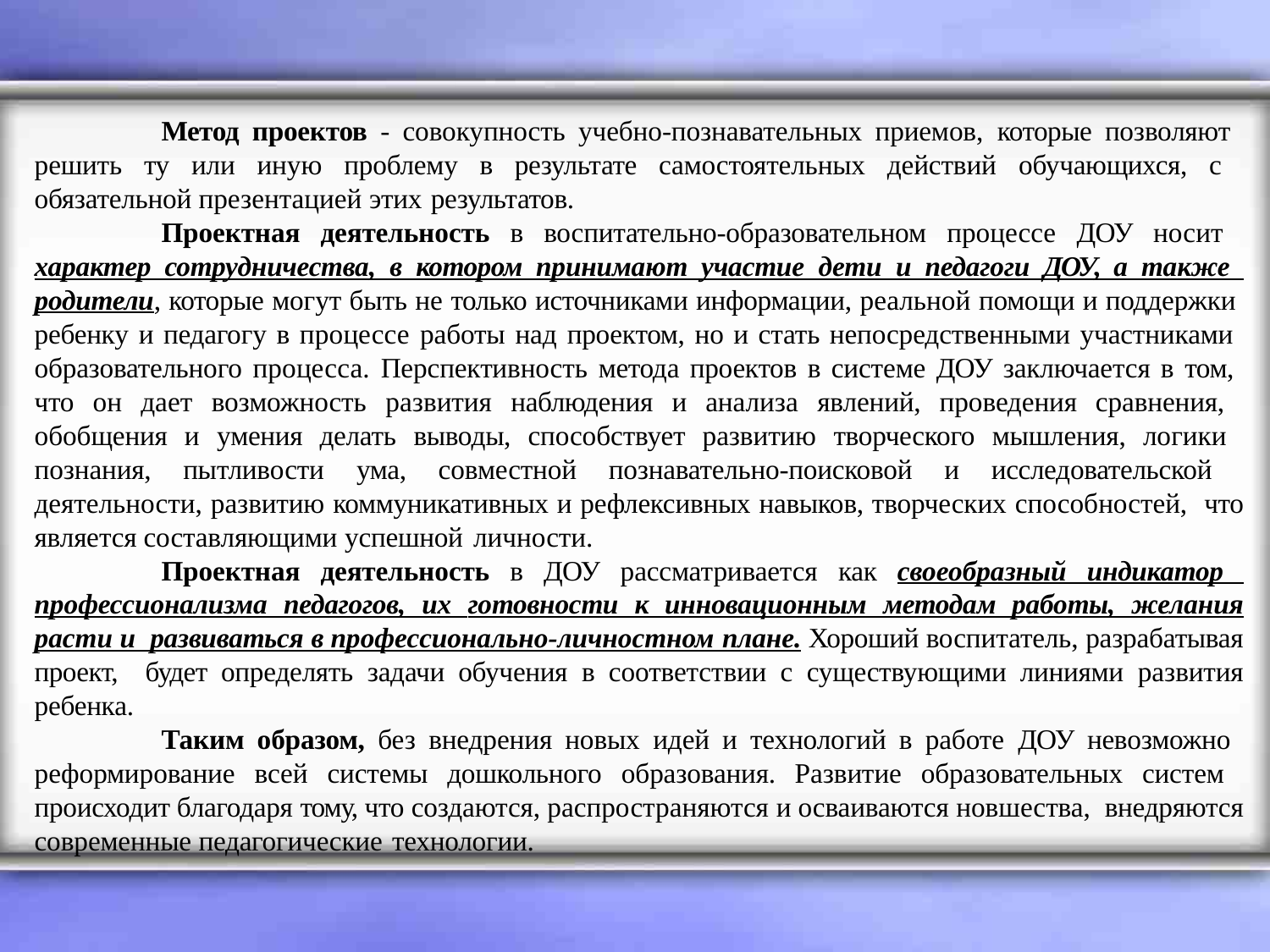

Метод проектов - совокупность учебно-познавательных приемов, которые позволяют  решить ту или иную проблему в результате самостоятельных действий обучающихся, с  обязательной презентацией этих результатов.
Проектная деятельность в воспитательно-образовательном процессе ДОУ носит  характер сотрудничества, в котором принимают участие дети и педагоги ДОУ, а также  родители, которые могут быть не только источниками информации, реальной помощи и поддержки  ребенку и педагогу в процессе работы над проектом, но и стать непосредственными участниками  образовательного процесса. Перспективность метода проектов в системе ДОУ заключается в том,  что он дает возможность развития наблюдения и анализа явлений, проведения сравнения,  обобщения и умения делать выводы, способствует развитию творческого мышления, логики  познания, пытливости ума, совместной познавательно-поисковой и исследовательской  деятельности, развитию коммуникативных и рефлексивных навыков, творческих способностей,  что является составляющими успешной личности.
Проектная деятельность в ДОУ рассматривается как своеобразный индикатор  профессионализма педагогов, их готовности к инновационным методам работы, желания расти и  развиваться в профессионально-личностном плане. Хороший воспитатель, разрабатывая проект,  будет определять задачи обучения в соответствии с существующими линиями развития ребенка.
Таким образом, без внедрения новых идей и технологий в работе ДОУ невозможно  реформирование всей системы дошкольного образования. Развитие образовательных систем  происходит благодаря тому, что создаются, распространяются и осваиваются новшества,  внедряются современные педагогические технологии.